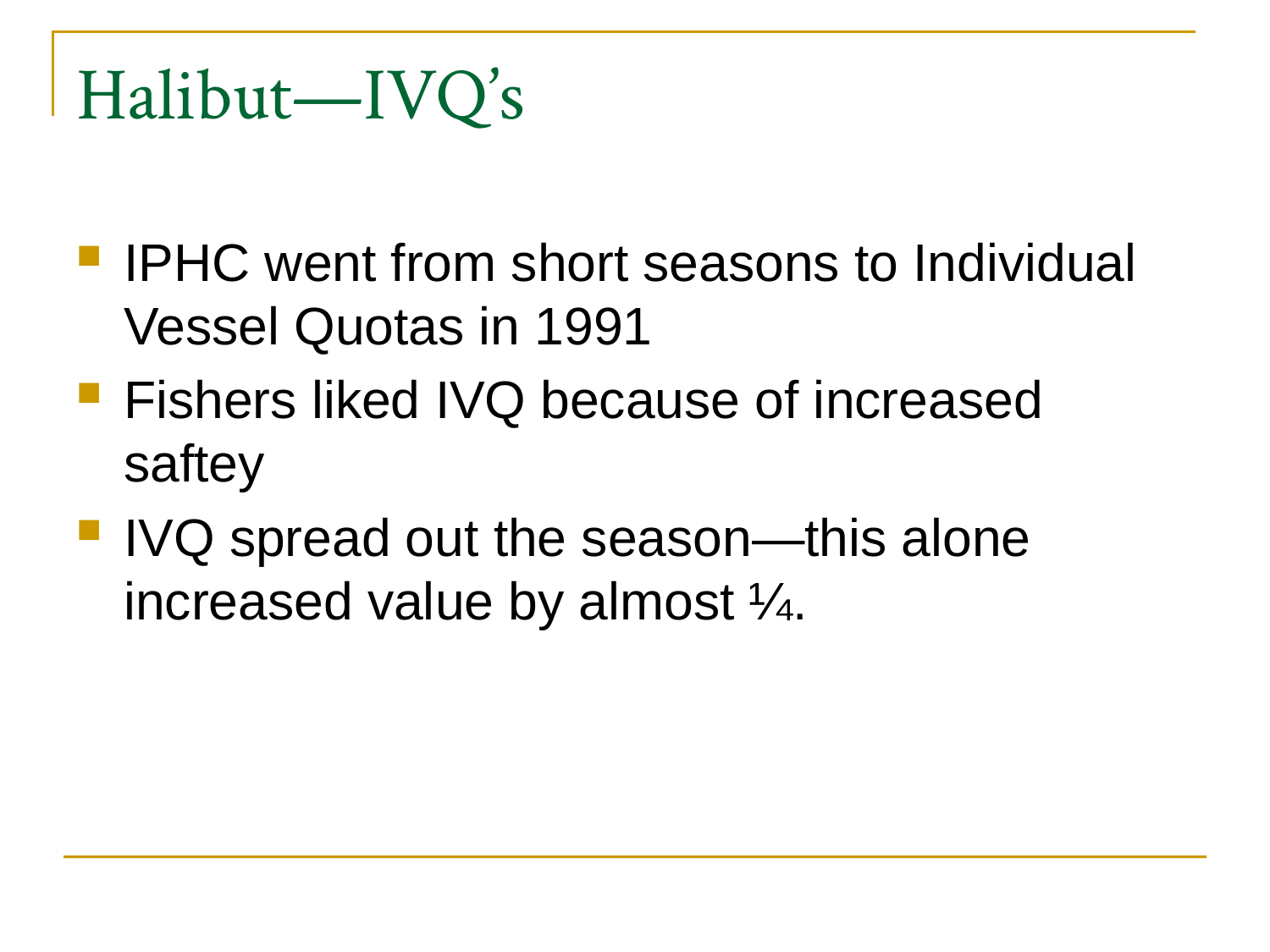

# Halibut—IVQ’s
IPHC went from short seasons to Individual Vessel Quotas in 1991
Fishers liked IVQ because of increased saftey
IVQ spread out the season—this alone increased value by almost ¼.